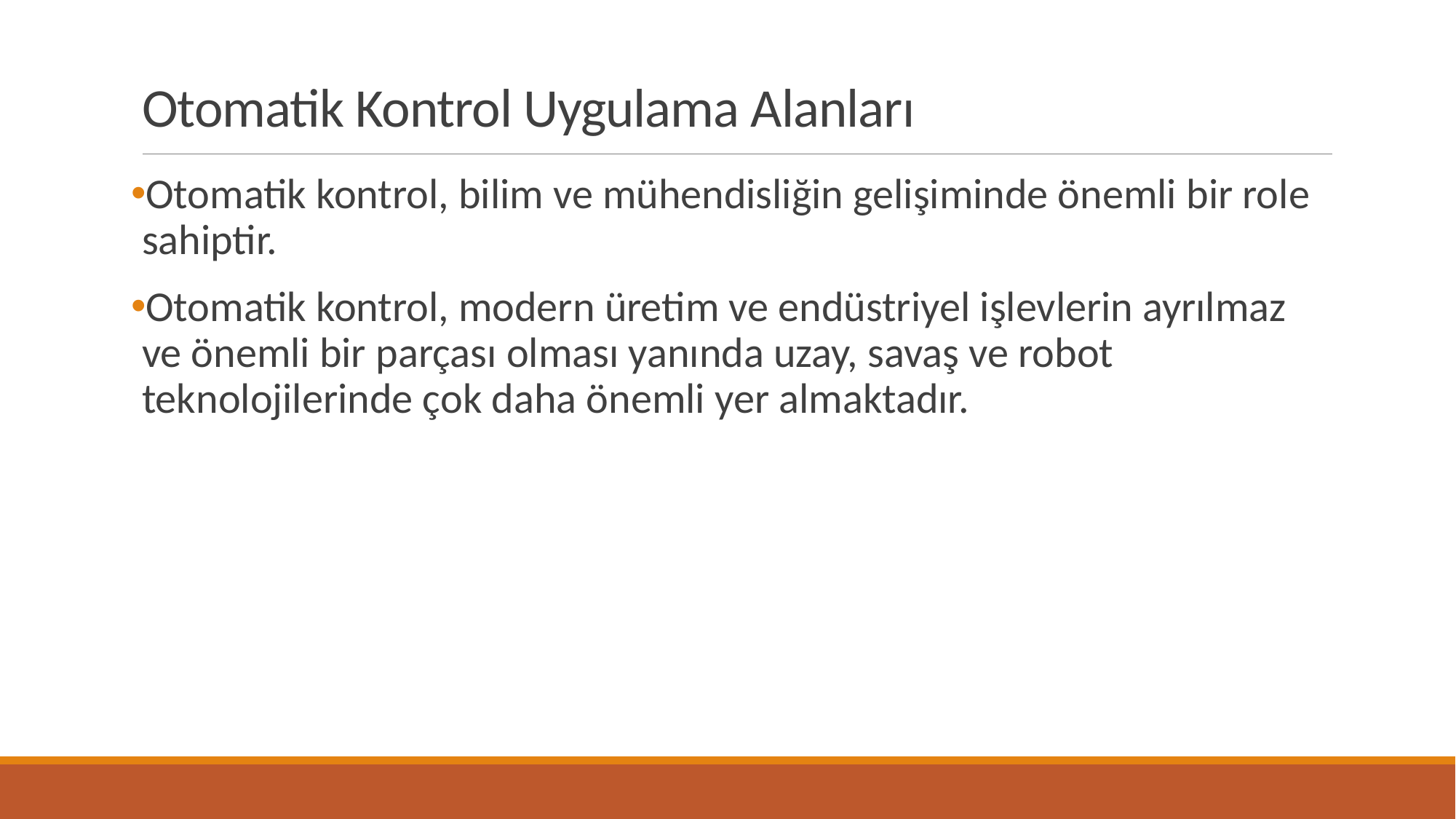

# Otomatik Kontrol Uygulama Alanları
Otomatik kontrol, bilim ve mühendisliğin gelişiminde önemli bir role sahiptir.
Otomatik kontrol, modern üretim ve endüstriyel işlevlerin ayrılmaz ve önemli bir parçası olması yanında uzay, savaş ve robot teknolojilerinde çok daha önemli yer almaktadır.